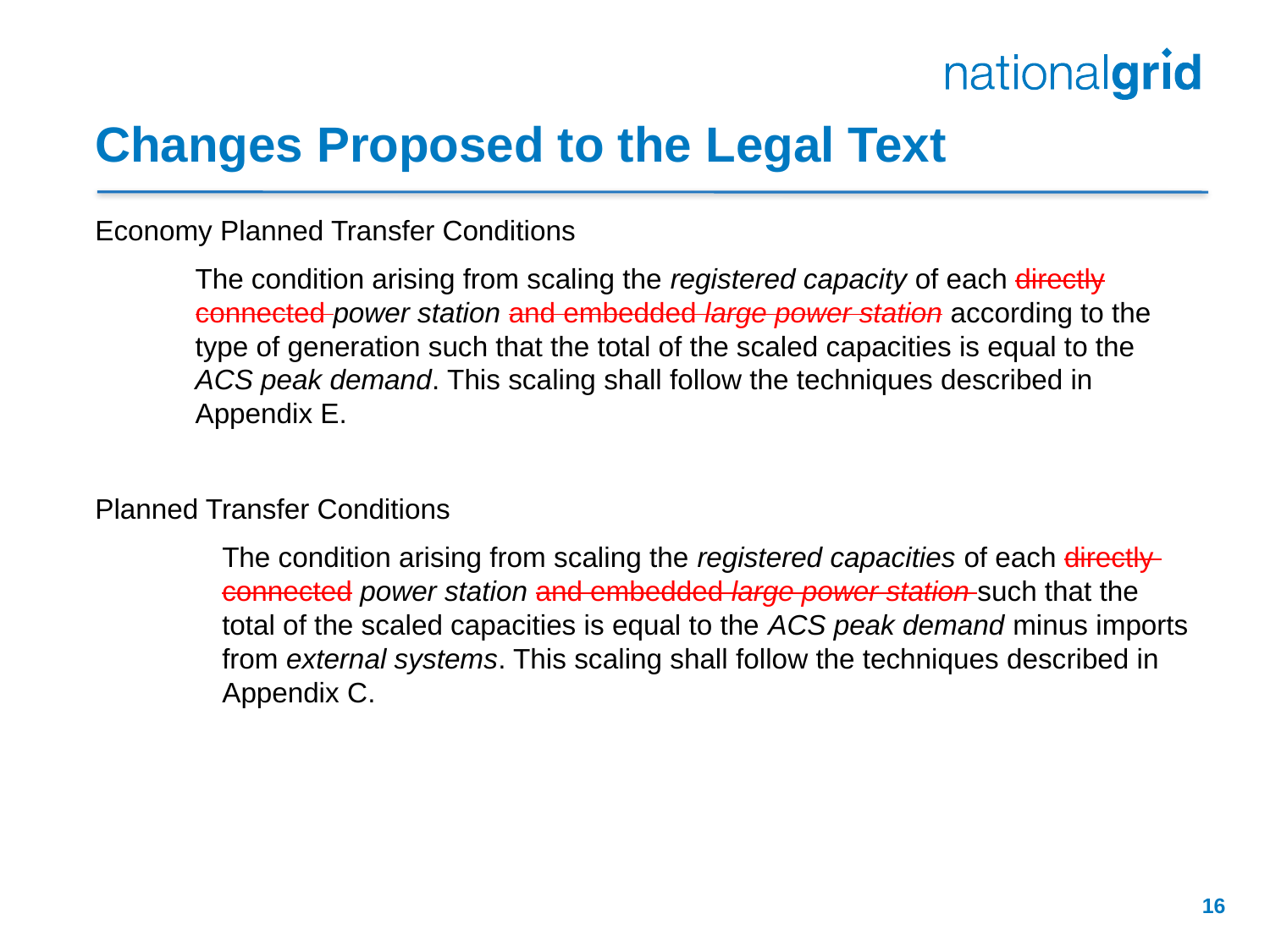

# Changes Proposed to the Legal Text
Economy Planned Transfer Conditions
The condition arising from scaling the registered capacity of each directly connected power station and embedded large power station according to the type of generation such that the total of the scaled capacities is equal to the ACS peak demand. This scaling shall follow the techniques described in Appendix E.

Planned Transfer Conditions
	The condition arising from scaling the registered capacities of each directly 	connected power station and embedded large power station such that the 	total of the scaled capacities is equal to the ACS peak demand minus imports 	from external systems. This scaling shall follow the techniques described in 	Appendix C.

16